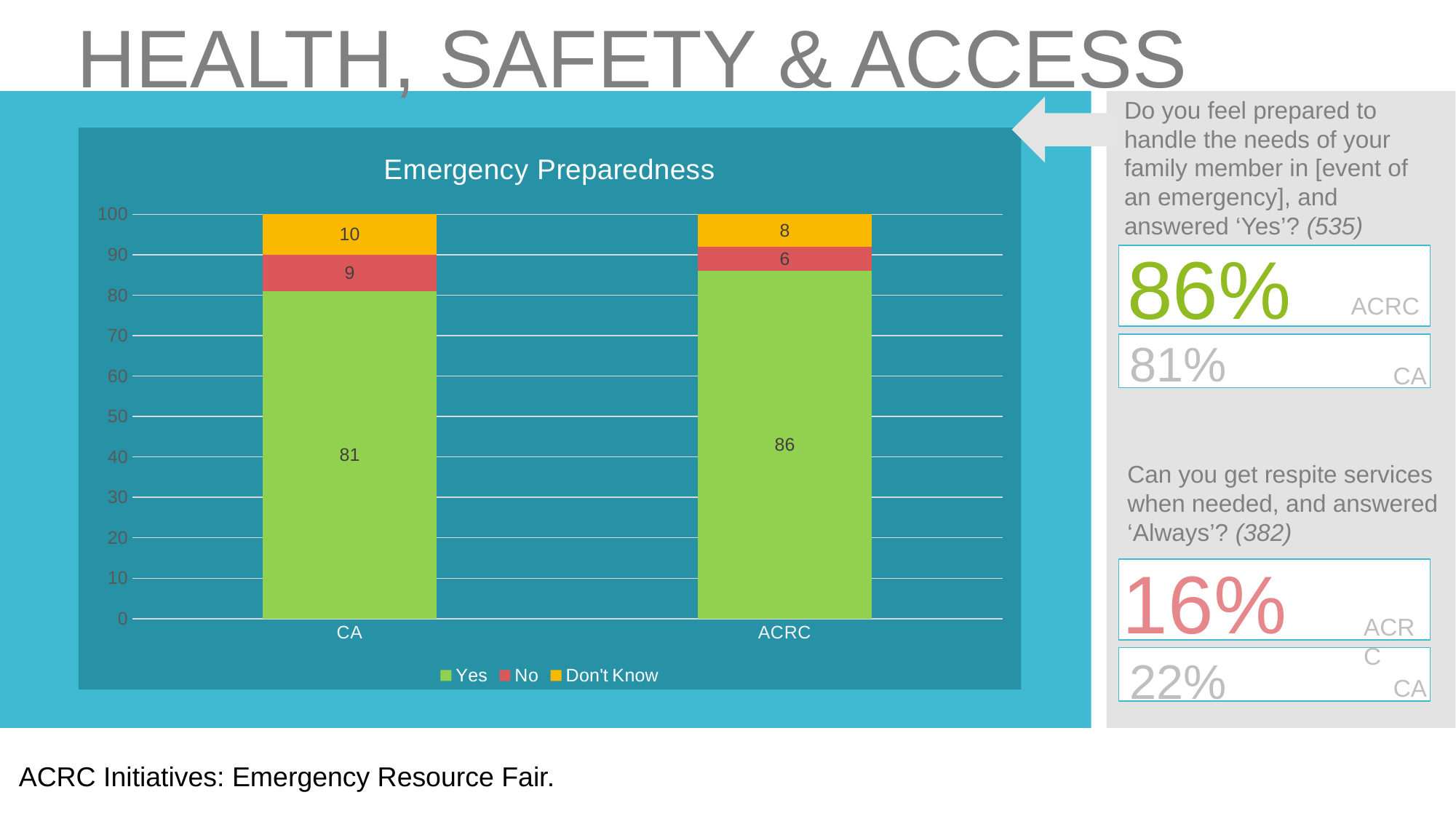

HEALTH, SAFETY & ACCESS
Do you feel prepared to handle the needs of your family member in [event of an emergency], and answered ‘Yes’? (535)
86%

ACRC
CA
81%
Can you get respite services when needed, and answered ‘Always’? (382)
16%

ACRC
CA
22%

### Chart: Emergency Preparedness

| Category | Yes | No | Don't Know |
|---|---|---|---|
| CA | 81.0 | 9.0 | 10.0 |
| ACRC | 86.0 | 6.0 | 8.0 |

### Chart

| Category |
|---|
ACRC Initiatives: Emergency Resource Fair.